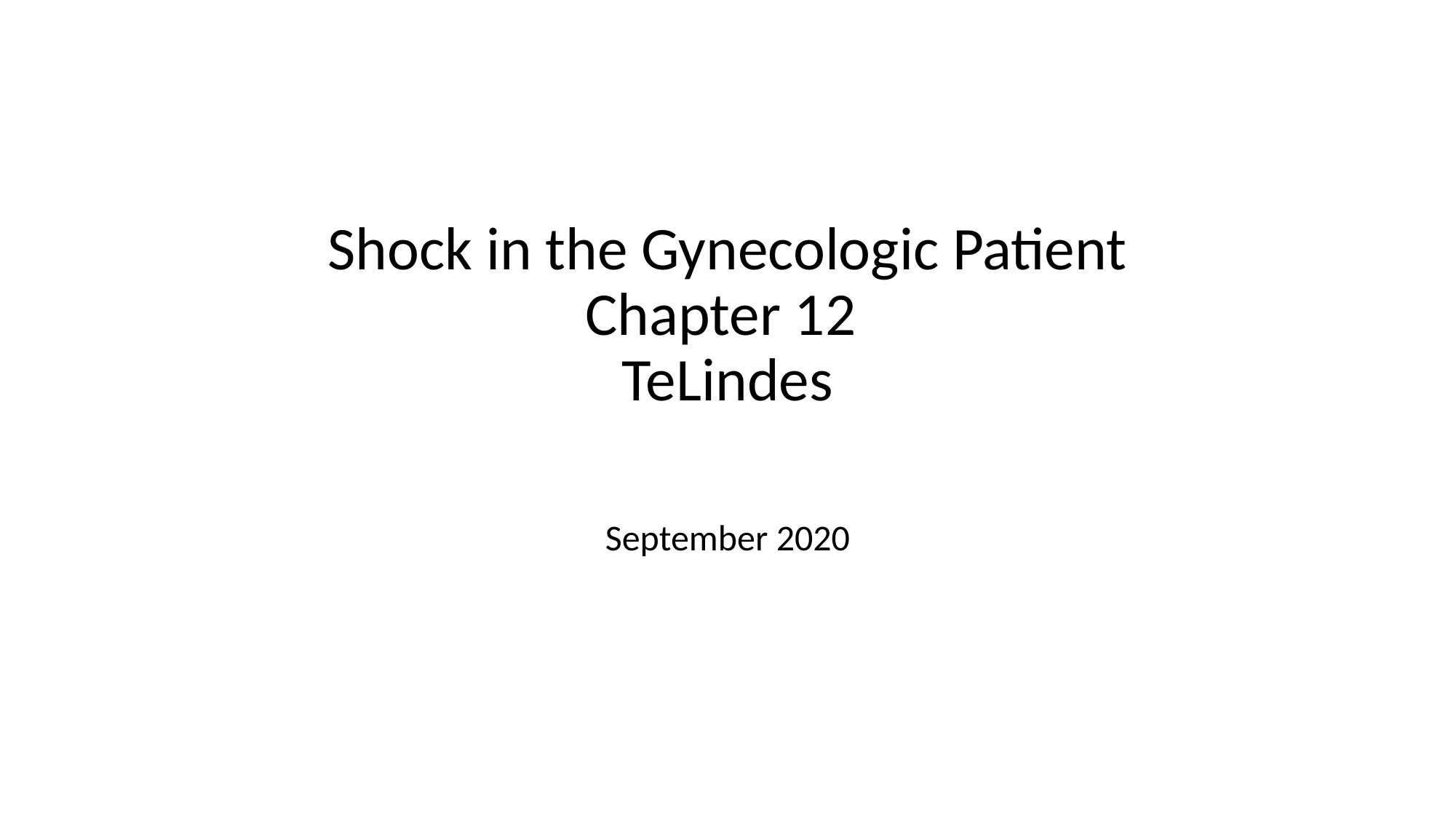

# Shock in the Gynecologic Patient Chapter 12 TeLindes
September 2020